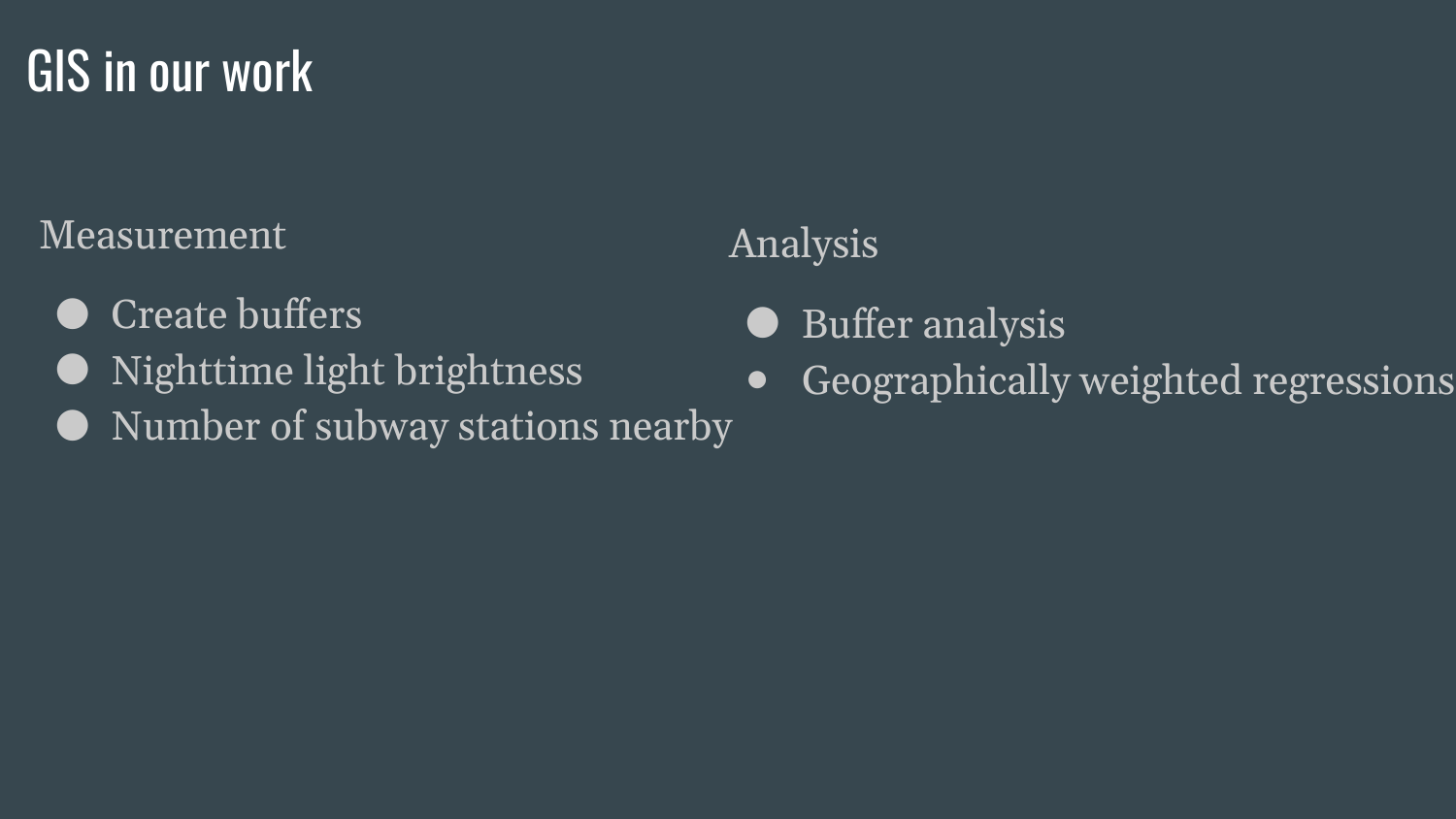

# GIS in our work
Measurement
Create buffers
Nighttime light brightness
Number of subway stations nearby
Analysis
Buffer analysis
Geographically weighted regressions